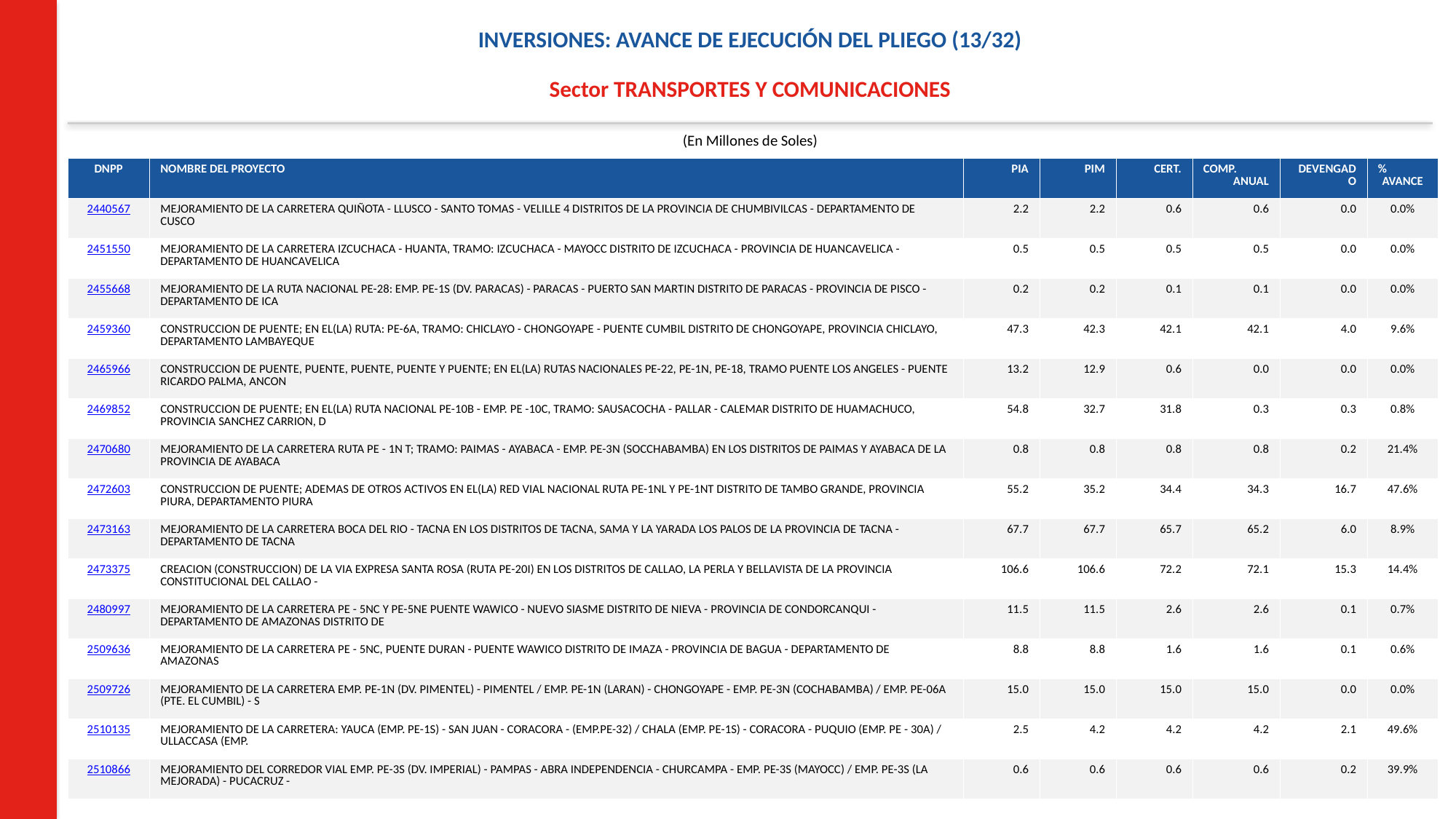

INVERSIONES: AVANCE DE EJECUCIÓN DEL PLIEGO (13/32)
Sector TRANSPORTES Y COMUNICACIONES

(En Millones de Soles)
| DNPP | NOMBRE DEL PROYECTO | PIA | PIM | CERT. | COMP. ANUAL | DEVENGADO | % AVANCE |
| --- | --- | --- | --- | --- | --- | --- | --- |
| 2440567 | MEJORAMIENTO DE LA CARRETERA QUIÑOTA - LLUSCO - SANTO TOMAS - VELILLE 4 DISTRITOS DE LA PROVINCIA DE CHUMBIVILCAS - DEPARTAMENTO DE CUSCO | 2.2 | 2.2 | 0.6 | 0.6 | 0.0 | 0.0% |
| 2451550 | MEJORAMIENTO DE LA CARRETERA IZCUCHACA - HUANTA, TRAMO: IZCUCHACA - MAYOCC DISTRITO DE IZCUCHACA - PROVINCIA DE HUANCAVELICA - DEPARTAMENTO DE HUANCAVELICA | 0.5 | 0.5 | 0.5 | 0.5 | 0.0 | 0.0% |
| 2455668 | MEJORAMIENTO DE LA RUTA NACIONAL PE-28: EMP. PE-1S (DV. PARACAS) - PARACAS - PUERTO SAN MARTIN DISTRITO DE PARACAS - PROVINCIA DE PISCO - DEPARTAMENTO DE ICA | 0.2 | 0.2 | 0.1 | 0.1 | 0.0 | 0.0% |
| 2459360 | CONSTRUCCION DE PUENTE; EN EL(LA) RUTA: PE-6A, TRAMO: CHICLAYO - CHONGOYAPE - PUENTE CUMBIL DISTRITO DE CHONGOYAPE, PROVINCIA CHICLAYO, DEPARTAMENTO LAMBAYEQUE | 47.3 | 42.3 | 42.1 | 42.1 | 4.0 | 9.6% |
| 2465966 | CONSTRUCCION DE PUENTE, PUENTE, PUENTE, PUENTE Y PUENTE; EN EL(LA) RUTAS NACIONALES PE-22, PE-1N, PE-18, TRAMO PUENTE LOS ANGELES - PUENTE RICARDO PALMA, ANCON | 13.2 | 12.9 | 0.6 | 0.0 | 0.0 | 0.0% |
| 2469852 | CONSTRUCCION DE PUENTE; EN EL(LA) RUTA NACIONAL PE-10B - EMP. PE -10C, TRAMO: SAUSACOCHA - PALLAR - CALEMAR DISTRITO DE HUAMACHUCO, PROVINCIA SANCHEZ CARRION, D | 54.8 | 32.7 | 31.8 | 0.3 | 0.3 | 0.8% |
| 2470680 | MEJORAMIENTO DE LA CARRETERA RUTA PE - 1N T; TRAMO: PAIMAS - AYABACA - EMP. PE-3N (SOCCHABAMBA) EN LOS DISTRITOS DE PAIMAS Y AYABACA DE LA PROVINCIA DE AYABACA | 0.8 | 0.8 | 0.8 | 0.8 | 0.2 | 21.4% |
| 2472603 | CONSTRUCCION DE PUENTE; ADEMAS DE OTROS ACTIVOS EN EL(LA) RED VIAL NACIONAL RUTA PE-1NL Y PE-1NT DISTRITO DE TAMBO GRANDE, PROVINCIA PIURA, DEPARTAMENTO PIURA | 55.2 | 35.2 | 34.4 | 34.3 | 16.7 | 47.6% |
| 2473163 | MEJORAMIENTO DE LA CARRETERA BOCA DEL RIO - TACNA EN LOS DISTRITOS DE TACNA, SAMA Y LA YARADA LOS PALOS DE LA PROVINCIA DE TACNA - DEPARTAMENTO DE TACNA | 67.7 | 67.7 | 65.7 | 65.2 | 6.0 | 8.9% |
| 2473375 | CREACION (CONSTRUCCION) DE LA VIA EXPRESA SANTA ROSA (RUTA PE-20I) EN LOS DISTRITOS DE CALLAO, LA PERLA Y BELLAVISTA DE LA PROVINCIA CONSTITUCIONAL DEL CALLAO - | 106.6 | 106.6 | 72.2 | 72.1 | 15.3 | 14.4% |
| 2480997 | MEJORAMIENTO DE LA CARRETERA PE - 5NC Y PE-5NE PUENTE WAWICO - NUEVO SIASME DISTRITO DE NIEVA - PROVINCIA DE CONDORCANQUI - DEPARTAMENTO DE AMAZONAS DISTRITO DE | 11.5 | 11.5 | 2.6 | 2.6 | 0.1 | 0.7% |
| 2509636 | MEJORAMIENTO DE LA CARRETERA PE - 5NC, PUENTE DURAN - PUENTE WAWICO DISTRITO DE IMAZA - PROVINCIA DE BAGUA - DEPARTAMENTO DE AMAZONAS | 8.8 | 8.8 | 1.6 | 1.6 | 0.1 | 0.6% |
| 2509726 | MEJORAMIENTO DE LA CARRETERA EMP. PE-1N (DV. PIMENTEL) - PIMENTEL / EMP. PE-1N (LARAN) - CHONGOYAPE - EMP. PE-3N (COCHABAMBA) / EMP. PE-06A (PTE. EL CUMBIL) - S | 15.0 | 15.0 | 15.0 | 15.0 | 0.0 | 0.0% |
| 2510135 | MEJORAMIENTO DE LA CARRETERA: YAUCA (EMP. PE-1S) - SAN JUAN - CORACORA - (EMP.PE-32) / CHALA (EMP. PE-1S) - CORACORA - PUQUIO (EMP. PE - 30A) / ULLACCASA (EMP. | 2.5 | 4.2 | 4.2 | 4.2 | 2.1 | 49.6% |
| 2510866 | MEJORAMIENTO DEL CORREDOR VIAL EMP. PE-3S (DV. IMPERIAL) - PAMPAS - ABRA INDEPENDENCIA - CHURCAMPA - EMP. PE-3S (MAYOCC) / EMP. PE-3S (LA MEJORADA) - PUCACRUZ - | 0.6 | 0.6 | 0.6 | 0.6 | 0.2 | 39.9% |